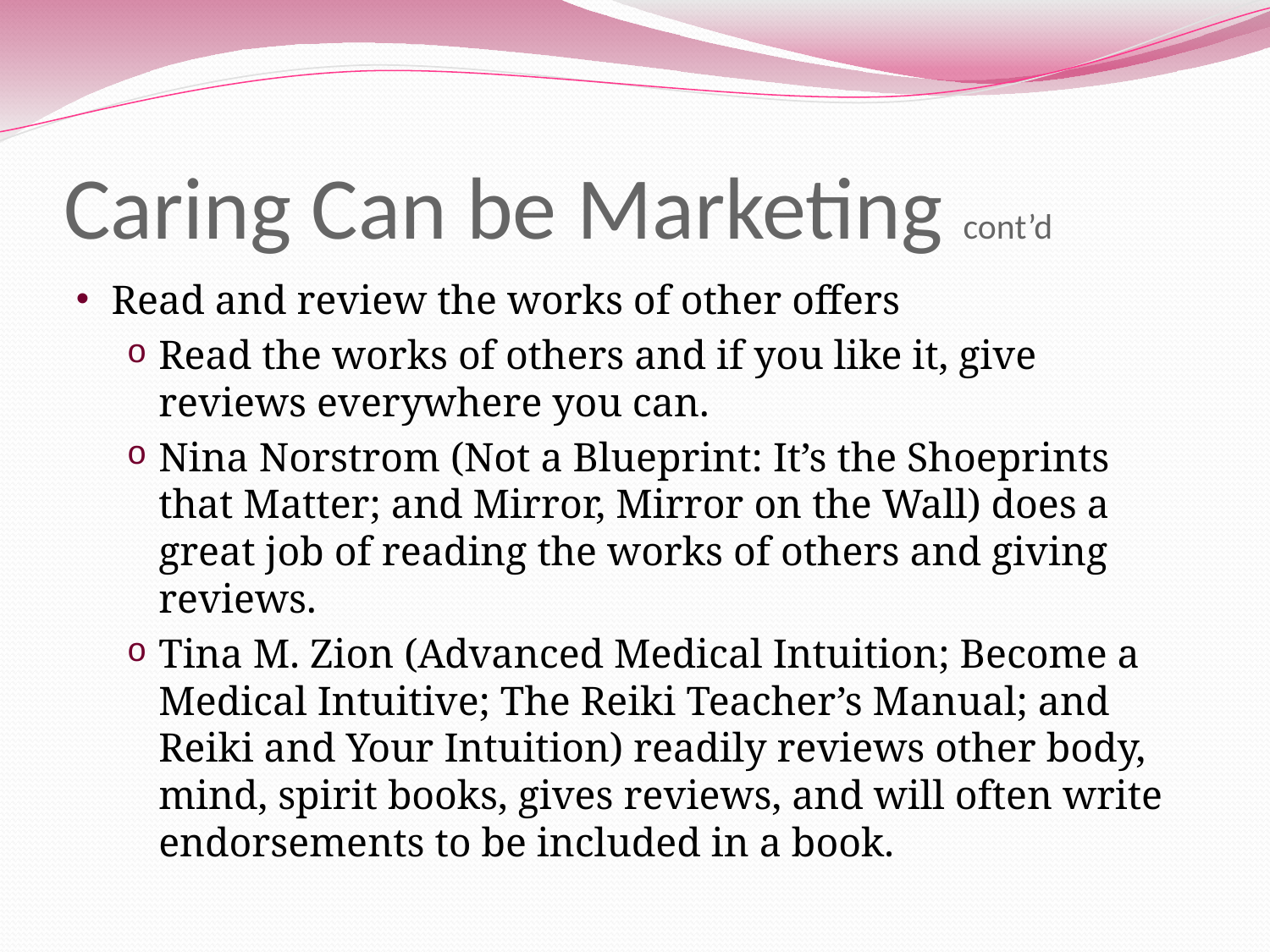

# Caring Can be Marketing cont’d
Read and review the works of other offers
Read the works of others and if you like it, give reviews everywhere you can.
Nina Norstrom (Not a Blueprint: It’s the Shoeprints that Matter; and Mirror, Mirror on the Wall) does a great job of reading the works of others and giving reviews.
Tina M. Zion (Advanced Medical Intuition; Become a Medical Intuitive; The Reiki Teacher’s Manual; and Reiki and Your Intuition) readily reviews other body, mind, spirit books, gives reviews, and will often write endorsements to be included in a book.